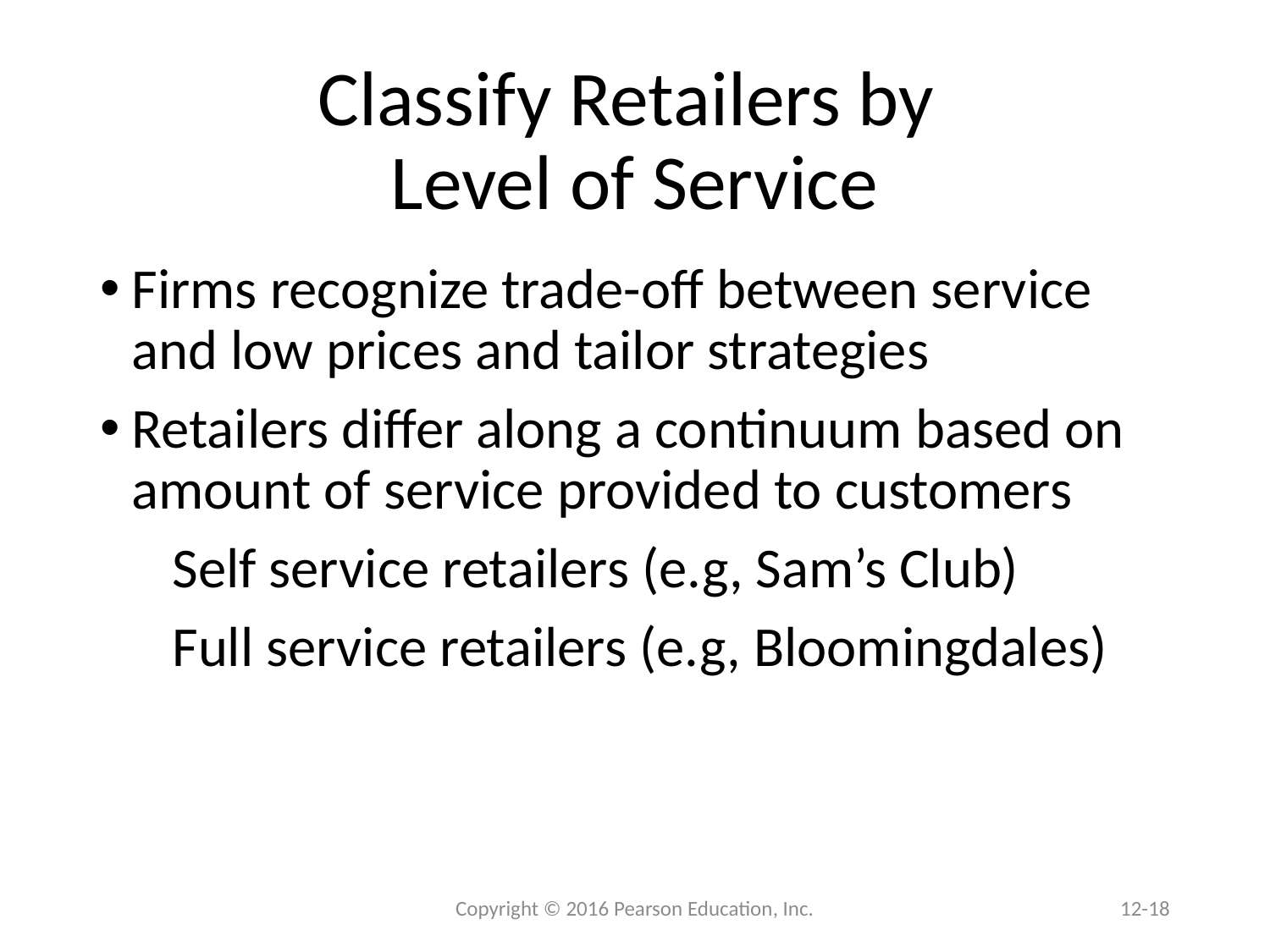

# Classify Retailers by Level of Service
Firms recognize trade-off between service and low prices and tailor strategies
Retailers differ along a continuum based on amount of service provided to customers
Self service retailers (e.g, Sam’s Club)
Full service retailers (e.g, Bloomingdales)
 Copyright © 2016 Pearson Education, Inc.
12-18